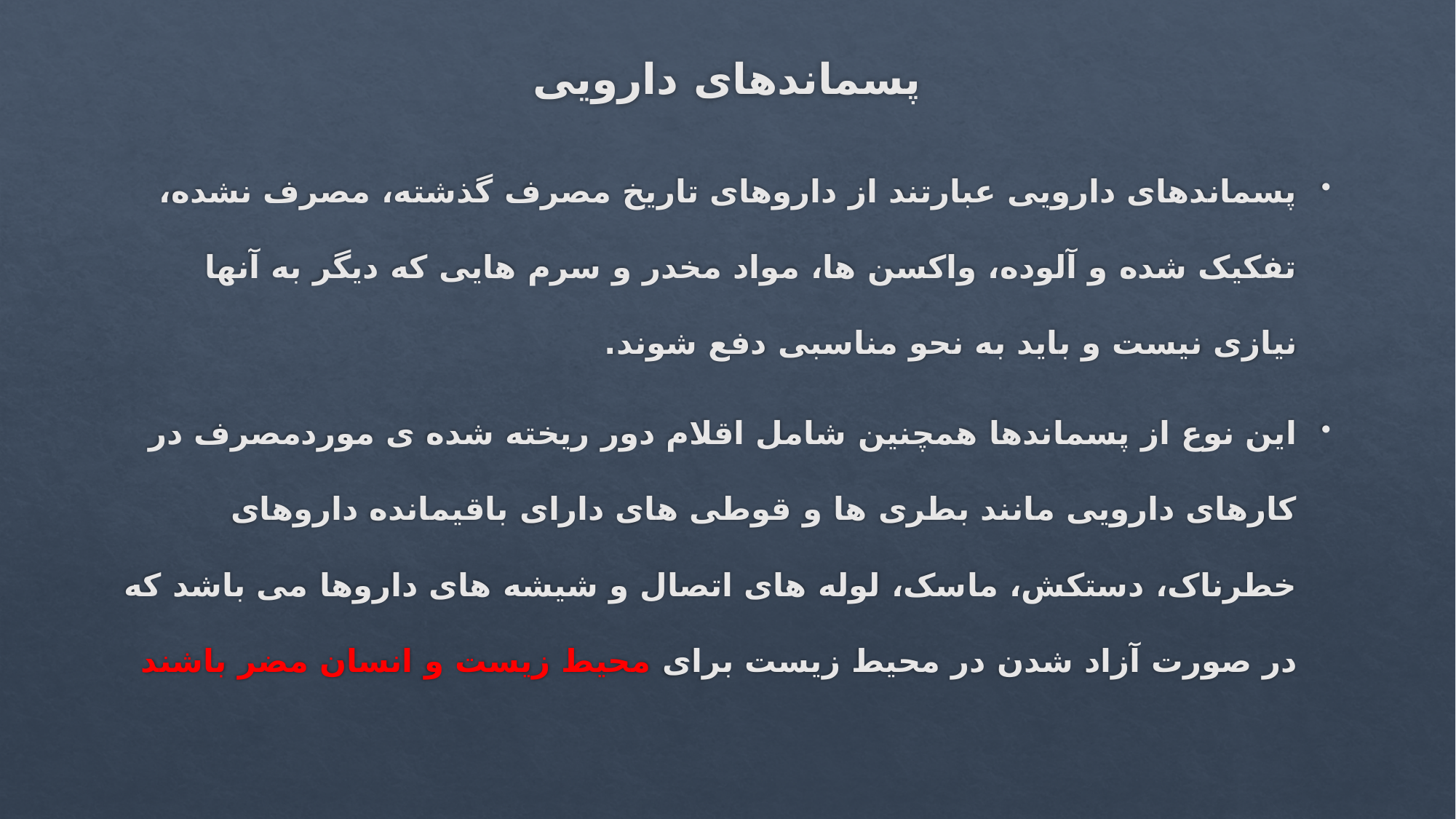

# پسماندهای دارویی
پسماندهای دارویی عبارتند از داروهای تاریخ مصرف گذشته، مصرف نشده، تفکیک شده و آلوده، واکسن ها، مواد مخدر و سرم هایی که دیگر به آنها نیازی نیست و باید به نحو مناسبی دفع شوند.
این نوع از پسماندها همچنین شامل اقلام دور ریخته شده ی موردمصرف در کارهای دارویی مانند بطری ها و قوطی های دارای باقیمانده داروهای خطرناک، دستکش، ماسک، لوله های اتصال و شیشه های داروها می باشد که در صورت آزاد شدن در محیط زیست برای محیط زیست و انسان مضر باشند